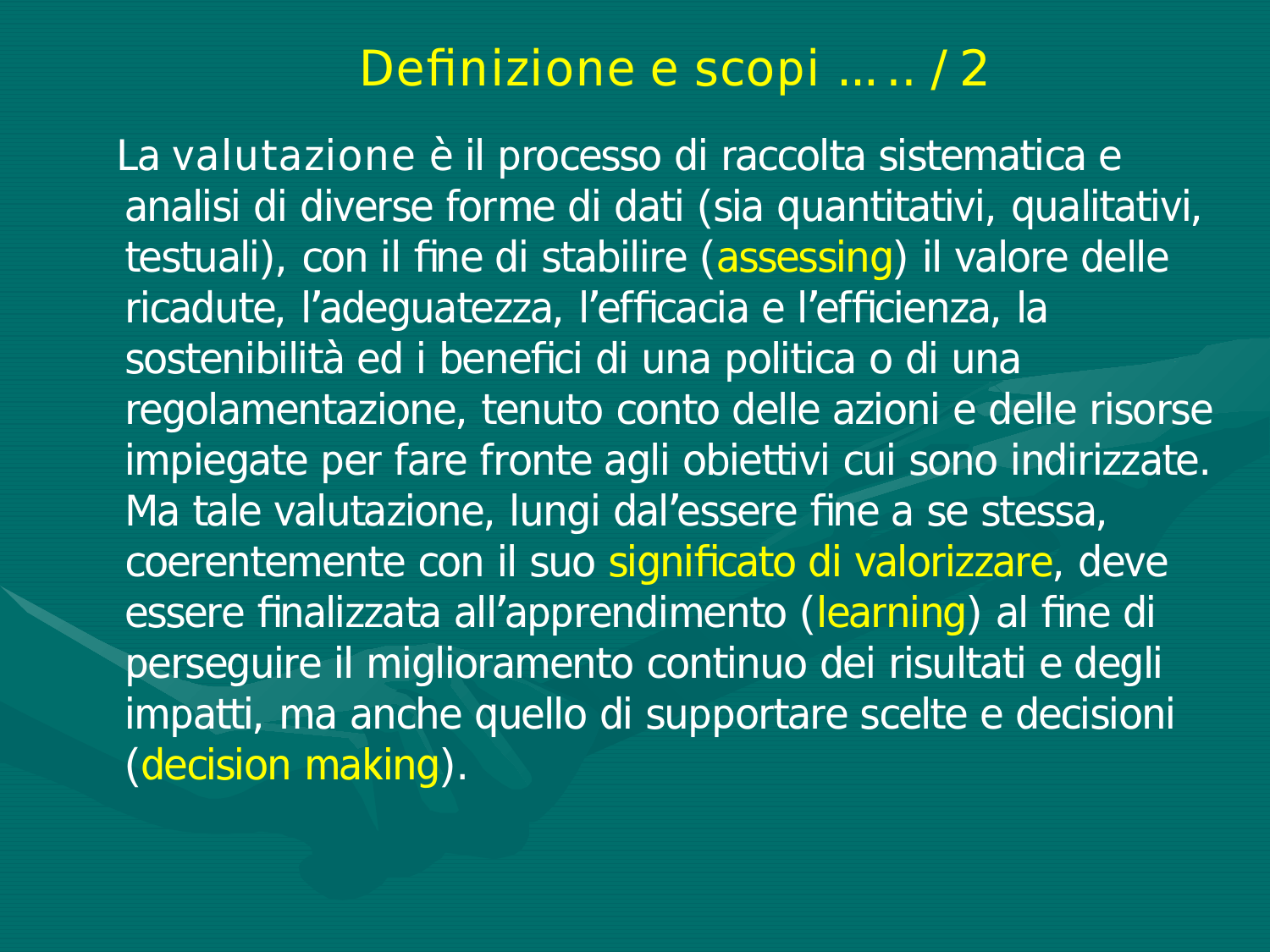

# Definizione e scopi ….. /2

   La valutazione è il processo di raccolta sistematica e analisi di diverse forme di dati (sia quantitativi, qualitativi, testuali), con il fine di stabilire (assessing) il valore delle ricadute, l’adeguatezza, l’efficacia e l’efficienza, la sostenibilità ed i benefici di una politica o di una regolamentazione, tenuto conto delle azioni e delle risorse impiegate per fare fronte agli obiettivi cui sono indirizzate. Ma tale valutazione, lungi dal’essere fine a se stessa, coerentemente con il suo significato di valorizzare, deve essere finalizzata all’apprendimento (learning) al fine di perseguire il miglioramento continuo dei risultati e degli impatti, ma anche quello di supportare scelte e decisioni (decision making).